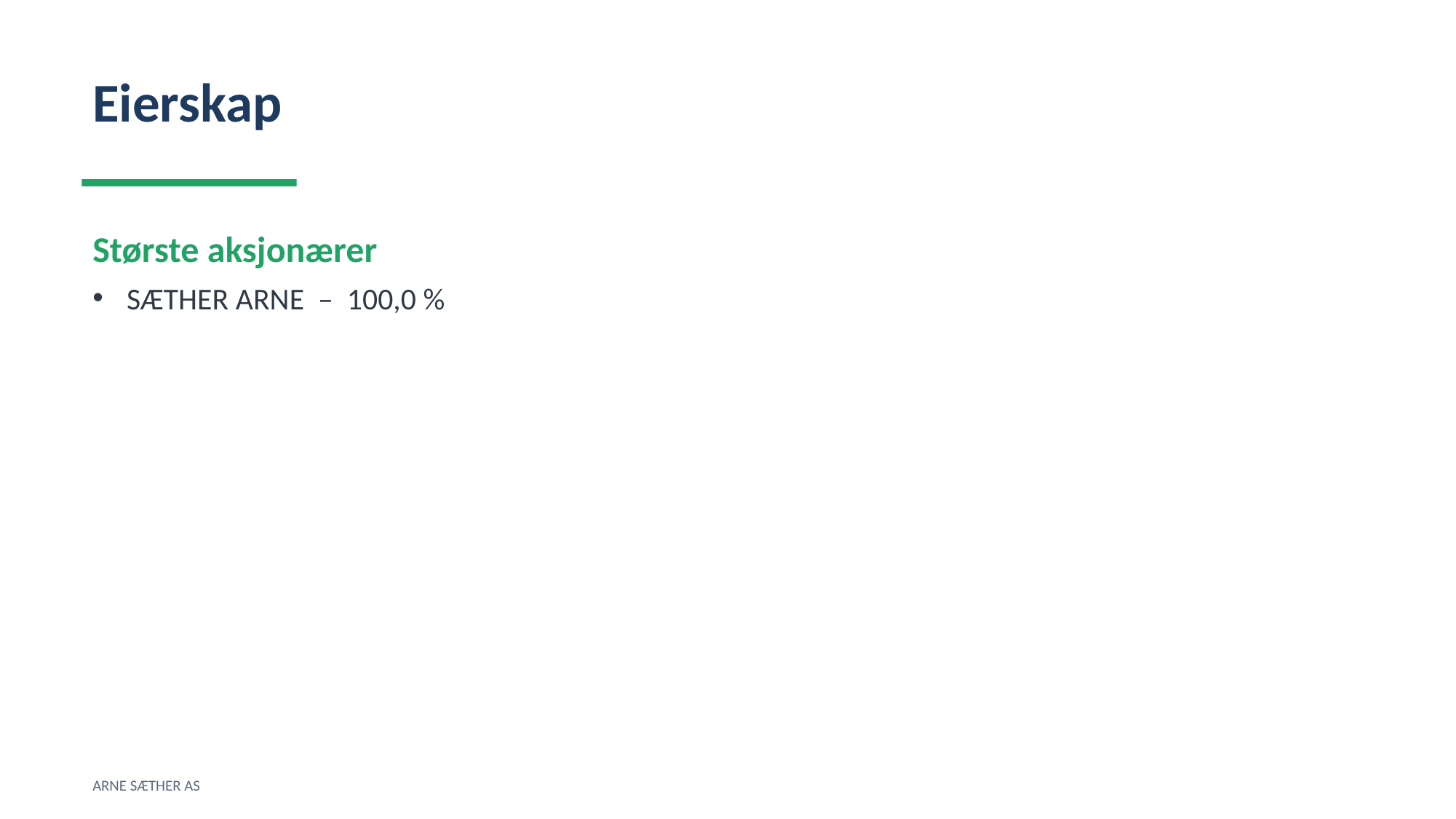

Eierskap

Største aksjonærer
SÆTHER ARNE  –  100,0 %
ARNE SÆTHER AS